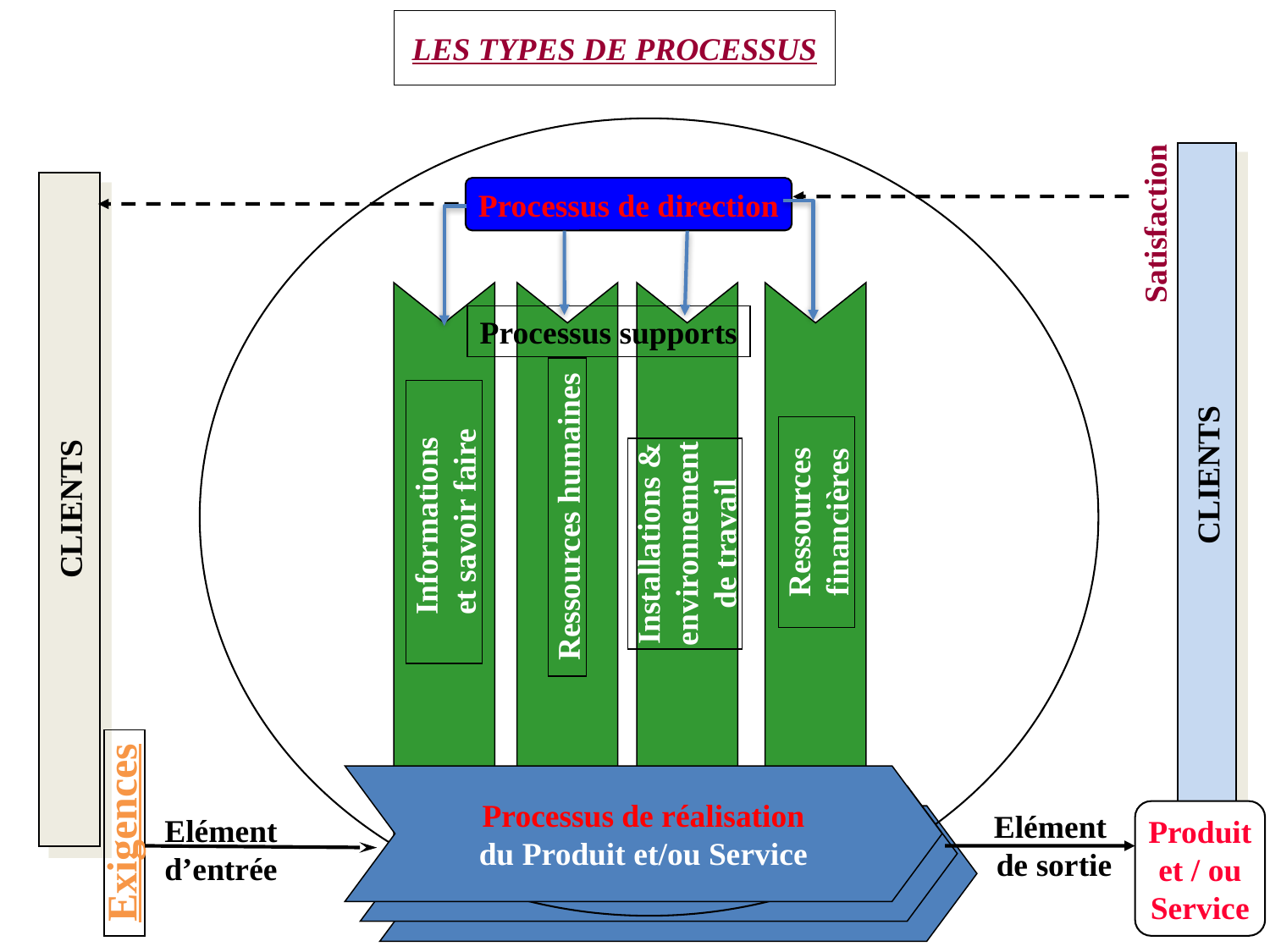

LES TYPES DE PROCESSUS

Processus de direction

Satisfaction

Processus supports
CLIENTS
CLIENTS
Informations
et savoir faire
Ressources financières
Installations &
environnement de travail
Ressources humaines

Processus de réalisation
du Produit et/ou Service

Produit et / ou Service

Elément
de sortie
Elément d’entrée
Exigences